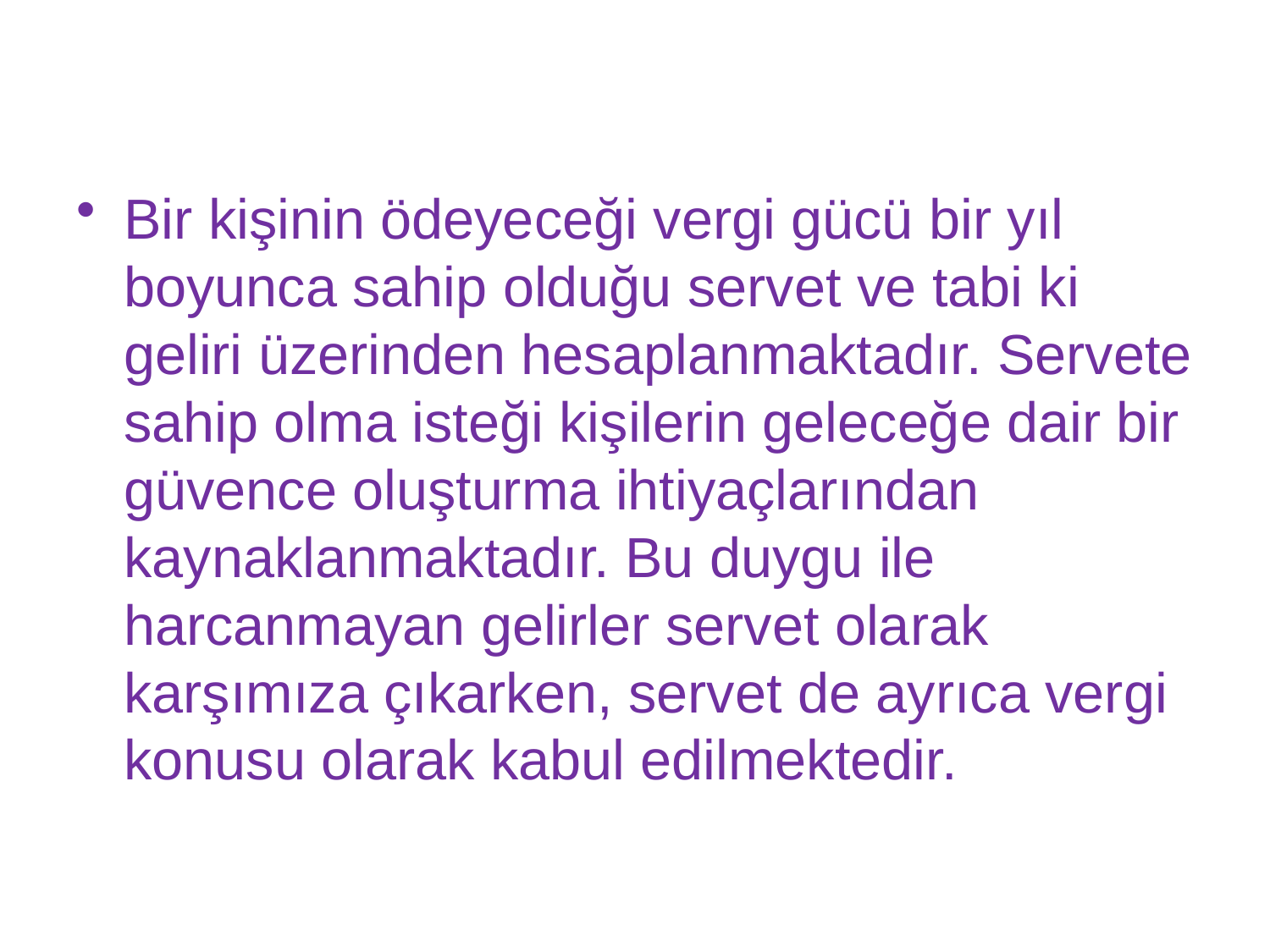

#
Bir kişinin ödeyeceği vergi gücü bir yıl boyunca sahip olduğu servet ve tabi ki geliri üzerinden hesaplanmaktadır. Servete sahip olma isteği kişilerin geleceğe dair bir güvence oluşturma ihtiyaçlarından kaynaklanmaktadır. Bu duygu ile harcanmayan gelirler servet olarak karşımıza çıkarken, servet de ayrıca vergi konusu olarak kabul edilmektedir.